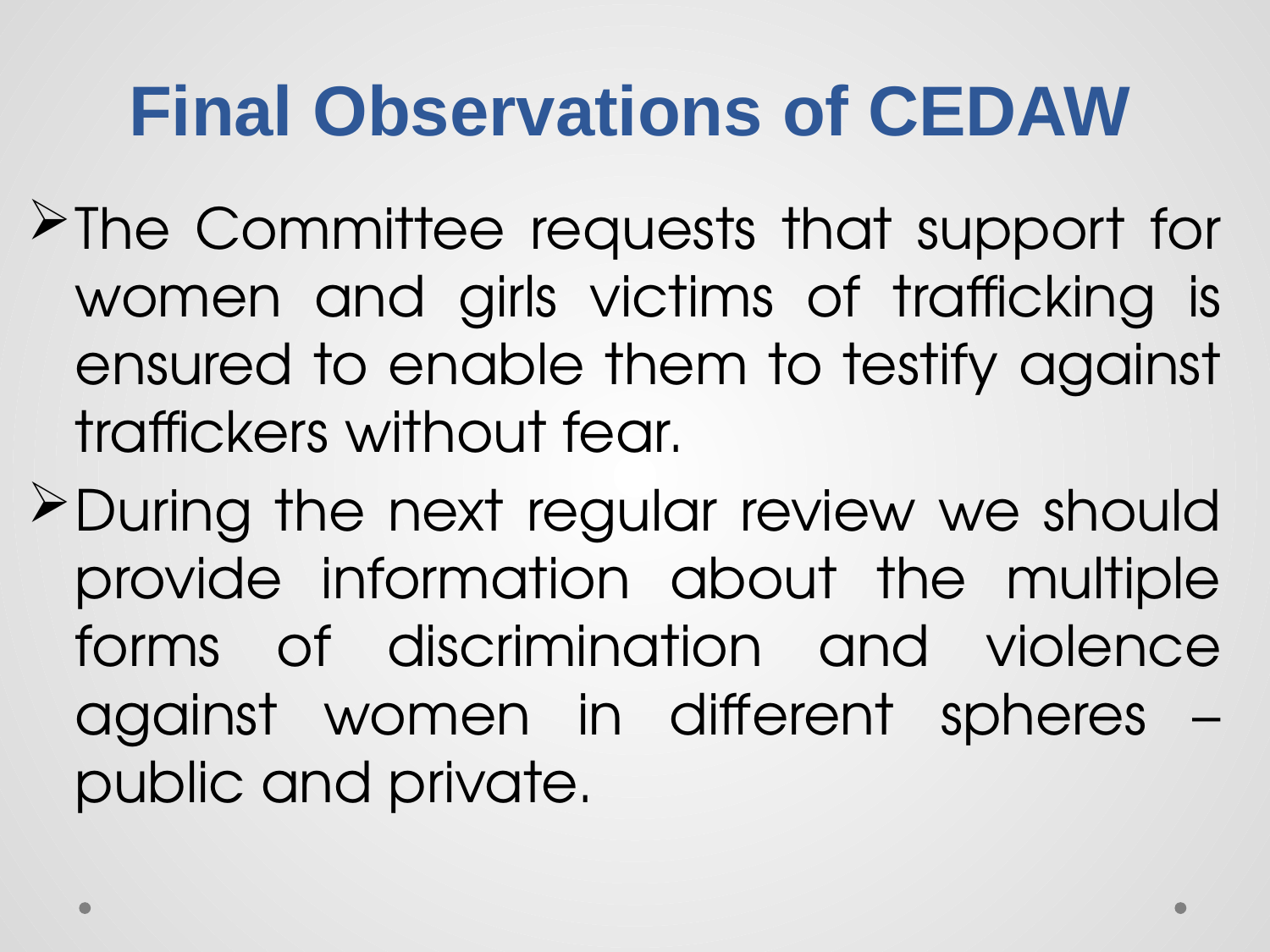

# Final Observations of CEDAW
The Committee requests that support for women and girls victims of trafficking is ensured to enable them to testify against traffickers without fear.
During the next regular review we should provide information about the multiple forms of discrimination and violence against women in different spheres – public and private.